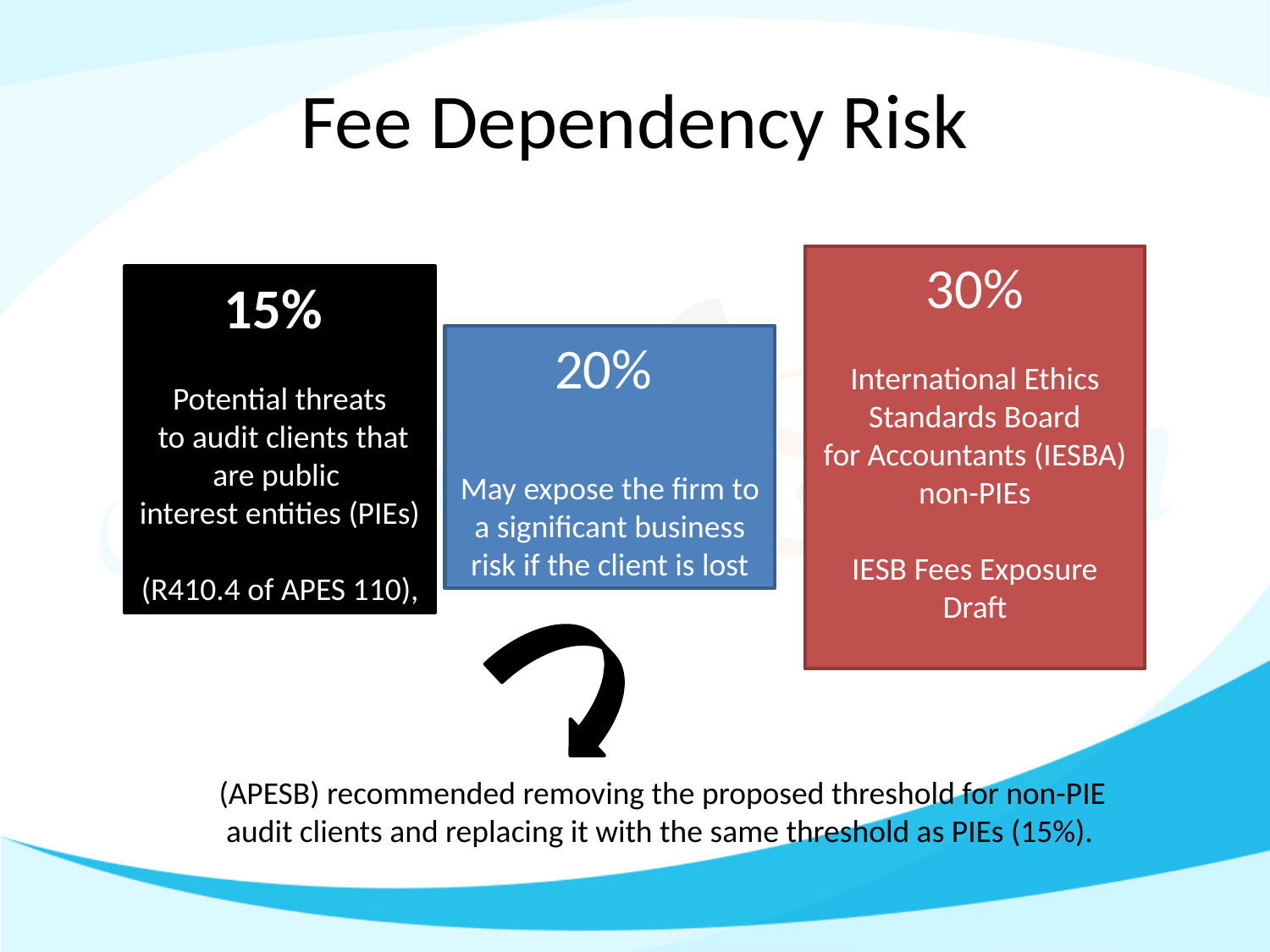

# Fee Dependency Risk
30%

International Ethics Standards Board
for Accountants (IESBA) non-PIEs

IESB Fees Exposure Draft

15%

Potential threats
 to audit clients that are public
interest entities (PIEs)

(R410.4 of APES 110),
20%

May expose the firm to a significant business risk if the client is lost

(APESB) recommended removing the proposed threshold for non-PIE
 audit clients and replacing it with the same threshold as PIEs (15%).